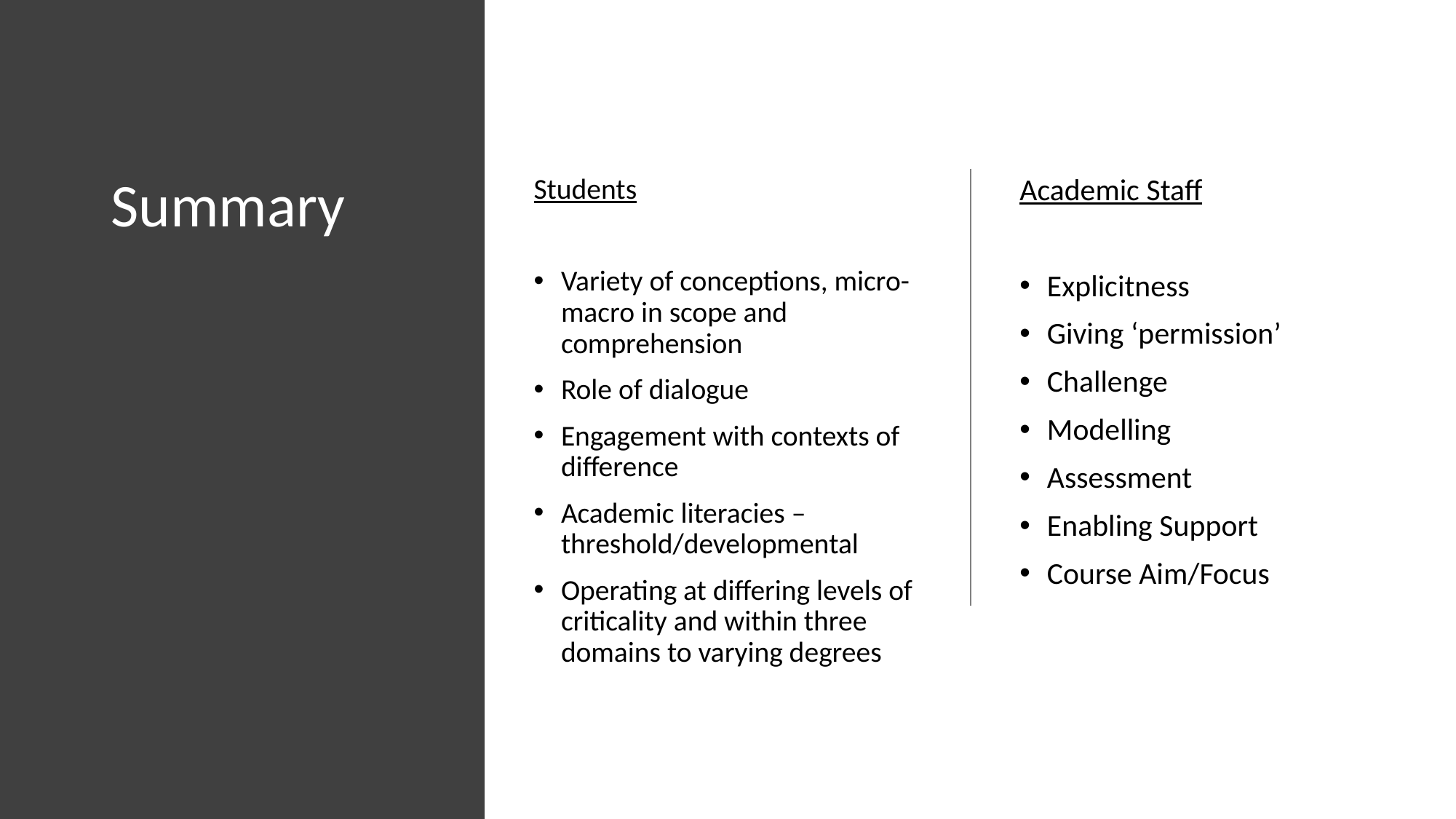

# Summary
Students

Variety of conceptions, micro-macro in scope and comprehension
Role of dialogue
Engagement with contexts of difference
Academic literacies – threshold/developmental
Operating at differing levels of criticality and within three domains to varying degrees

Academic Staff

Explicitness
Giving ‘permission’
Challenge
Modelling
Assessment
Enabling Support
Course Aim/Focus